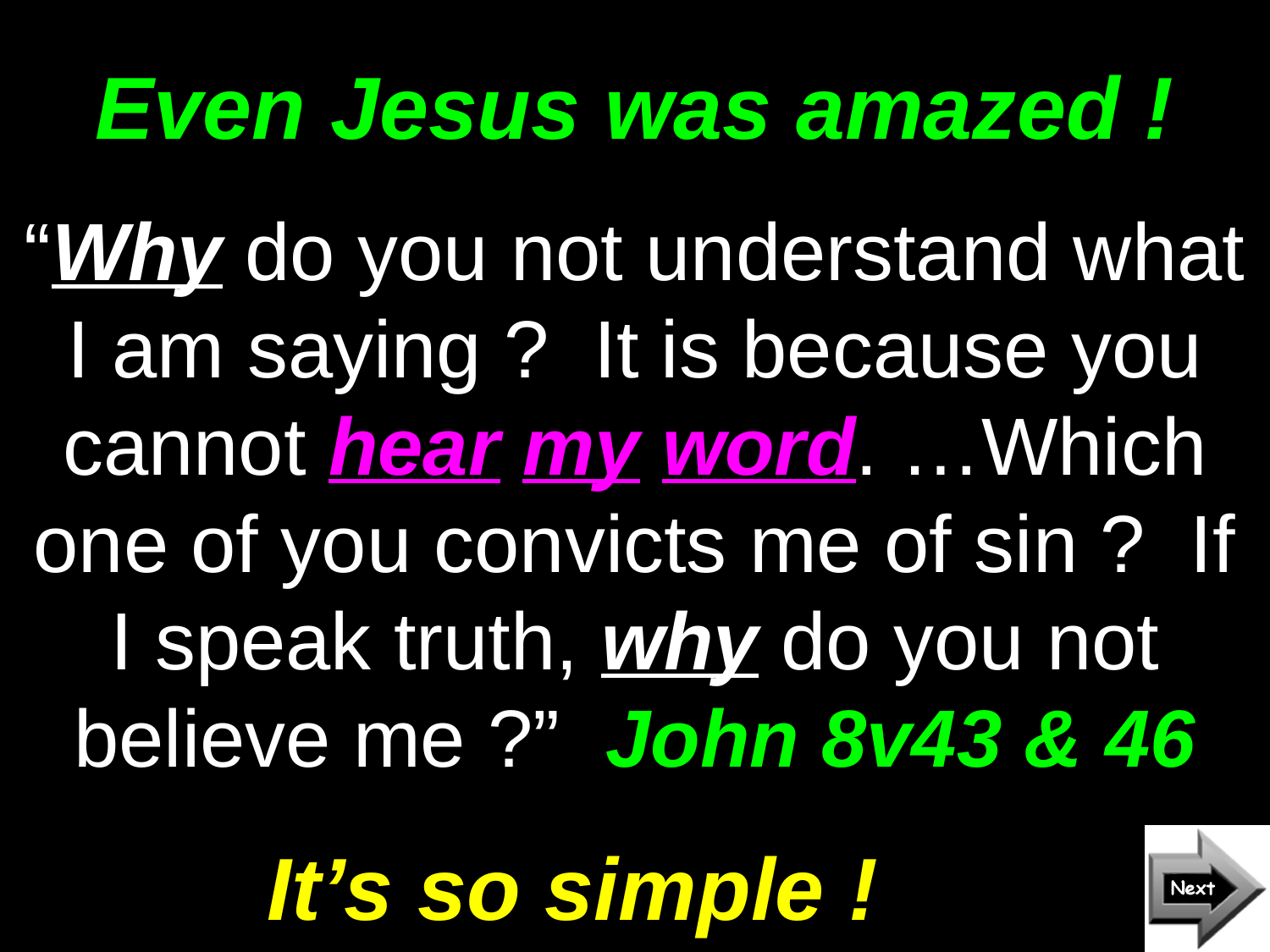

# Even Jesus was amazed !
“Why do you not understand what I am saying ?  It is because you cannot hear my word. …Which one of you convicts me of sin ?  If I speak truth, why do you not believe me ?”  John 8v43 & 46
It’s so simple !